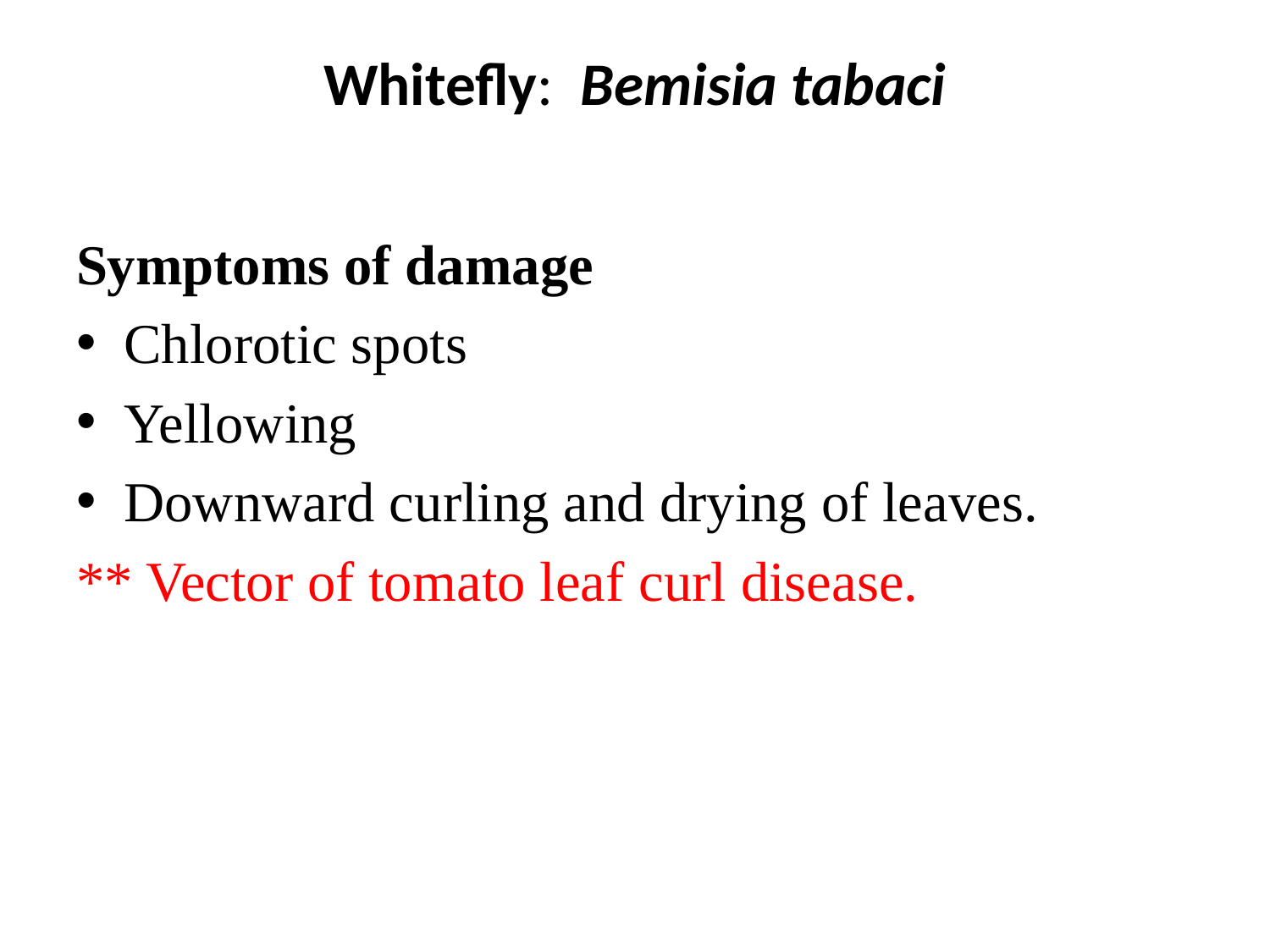

# Whitefly:  Bemisia tabaci
Symptoms of damage
Chlorotic spots
Yellowing
Downward curling and drying of leaves.
** Vector of tomato leaf curl disease.